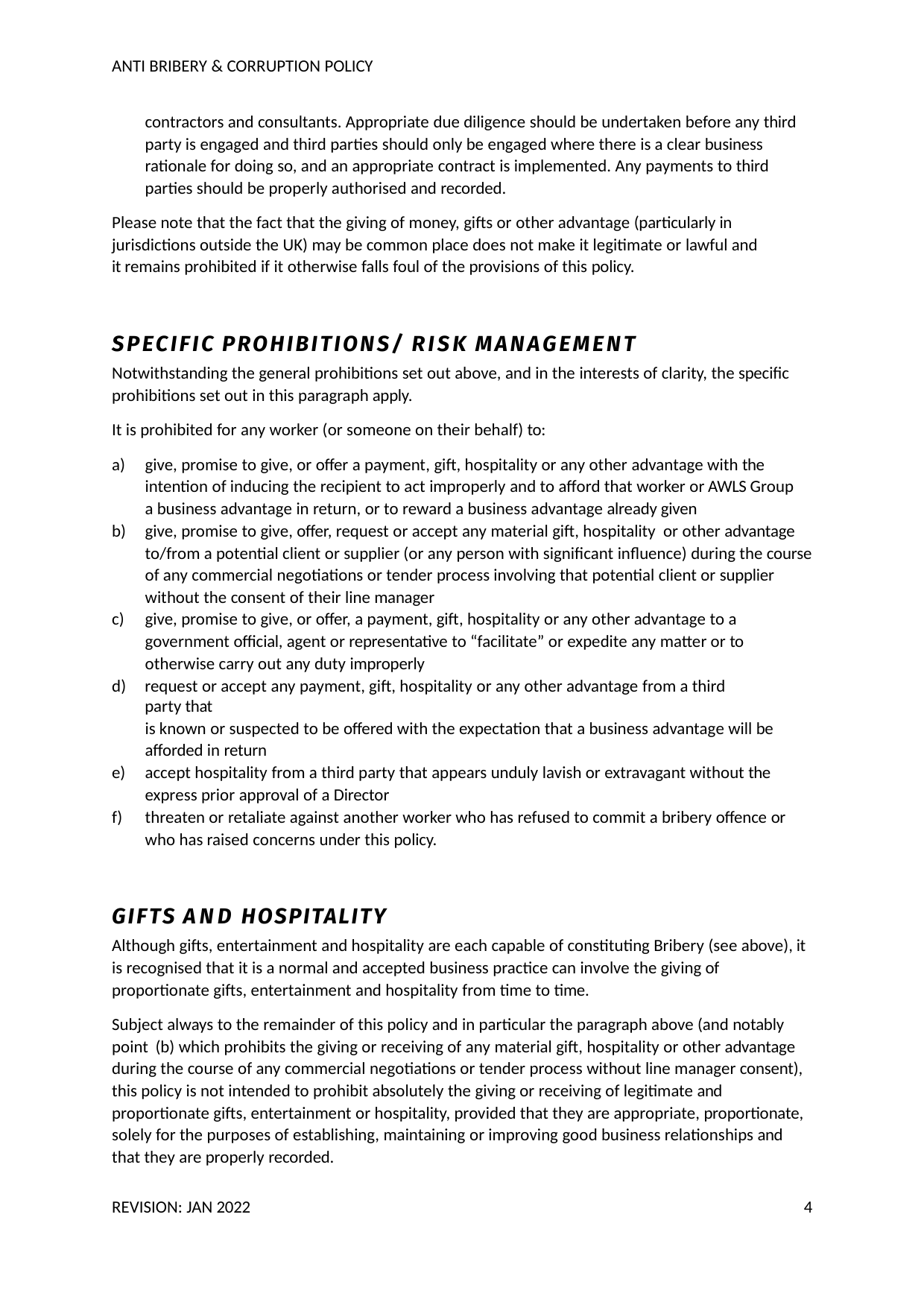

ANTI BRIBERY & CORRUPTION POLICY

contractors and consultants. Appropriate due diligence should be undertaken before any third party is engaged and third parties should only be engaged where there is a clear business rationale for doing so, and an appropriate contract is implemented. Any payments to third parties should be properly authorised and recorded.
Please note that the fact that the giving of money, gifts or other advantage (particularly in jurisdictions outside the UK) may be common place does not make it legitimate or lawful and it remains prohibited if it otherwise falls foul of the provisions of this policy.

SPECIFIC PROHIBITIONS/ RISK MANAGEMENT
Notwithstanding the general prohibitions set out above, and in the interests of clarity, the specific prohibitions set out in this paragraph apply.
It is prohibited for any worker (or someone on their behalf) to:
give, promise to give, or offer a payment, gift, hospitality or any other advantage with the intention of inducing the recipient to act improperly and to afford that worker or AWLS Group a business advantage in return, or to reward a business advantage already given
give, promise to give, offer, request or accept any material gift, hospitality or other advantage to/from a potential client or supplier (or any person with significant influence) during the course of any commercial negotiations or tender process involving that potential client or supplier without the consent of their line manager
give, promise to give, or offer, a payment, gift, hospitality or any other advantage to a government official, agent or representative to “facilitate” or expedite any matter or to otherwise carry out any duty improperly
request or accept any payment, gift, hospitality or any other advantage from a third party that
is known or suspected to be offered with the expectation that a business advantage will be afforded in return
accept hospitality from a third party that appears unduly lavish or extravagant without the express prior approval of a Director
threaten or retaliate against another worker who has refused to commit a bribery offence or who has raised concerns under this policy.

GIFTS AND HOSPITALITY
Although gifts, entertainment and hospitality are each capable of constituting Bribery (see above), it is recognised that it is a normal and accepted business practice can involve the giving of proportionate gifts, entertainment and hospitality from time to time.
Subject always to the remainder of this policy and in particular the paragraph above (and notably point (b) which prohibits the giving or receiving of any material gift, hospitality or other advantage during the course of any commercial negotiations or tender process without line manager consent), this policy is not intended to prohibit absolutely the giving or receiving of legitimate and proportionate gifts, entertainment or hospitality, provided that they are appropriate, proportionate, solely for the purposes of establishing, maintaining or improving good business relationships and that they are properly recorded.
REVISION: JAN 2022
4